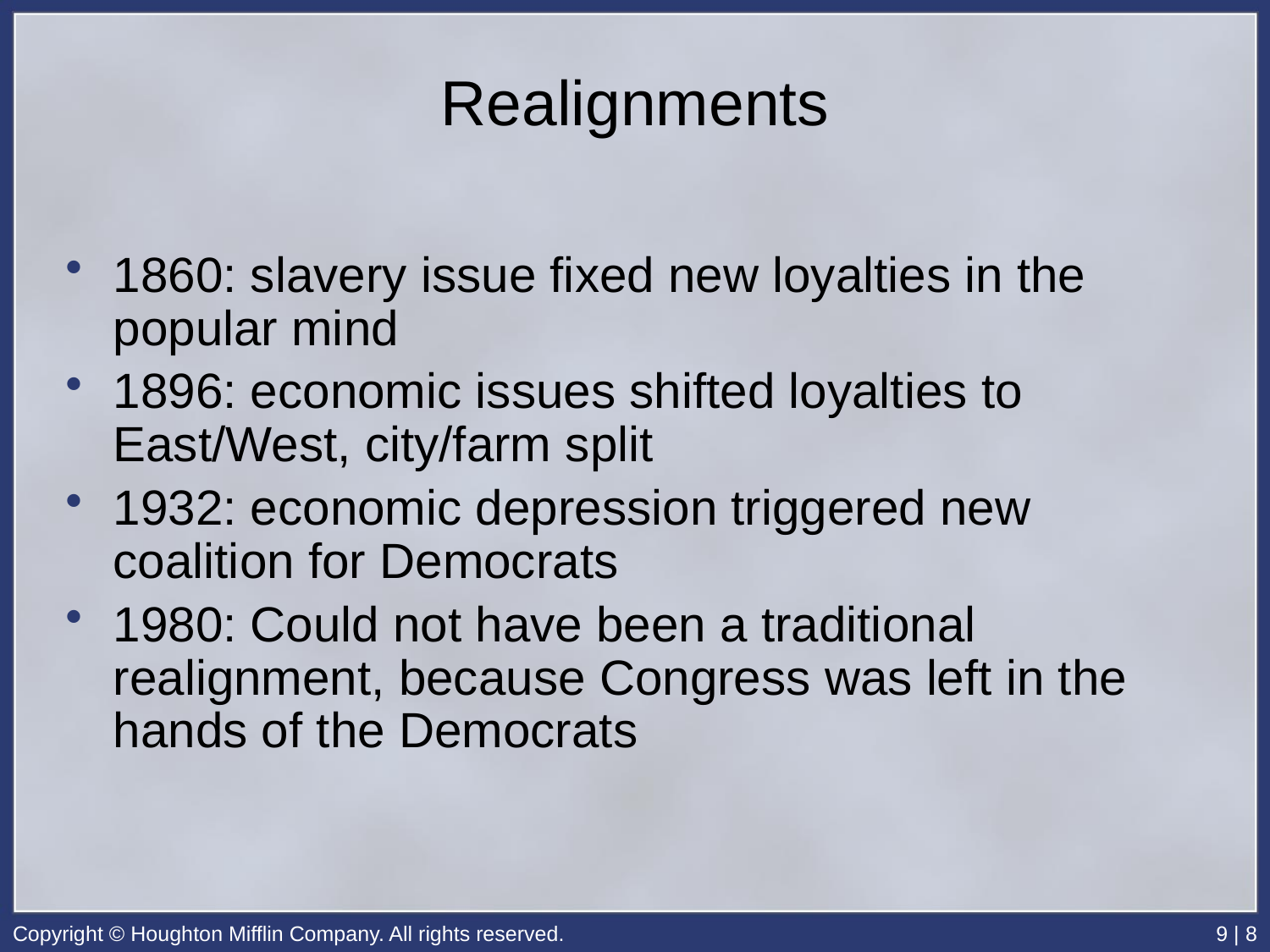

# Realignments
1860: slavery issue fixed new loyalties in the popular mind
1896: economic issues shifted loyalties to East/West, city/farm split
1932: economic depression triggered new coalition for Democrats
1980: Could not have been a traditional realignment, because Congress was left in the hands of the Democrats
Copyright © Houghton Mifflin Company. All rights reserved.
9 | 8